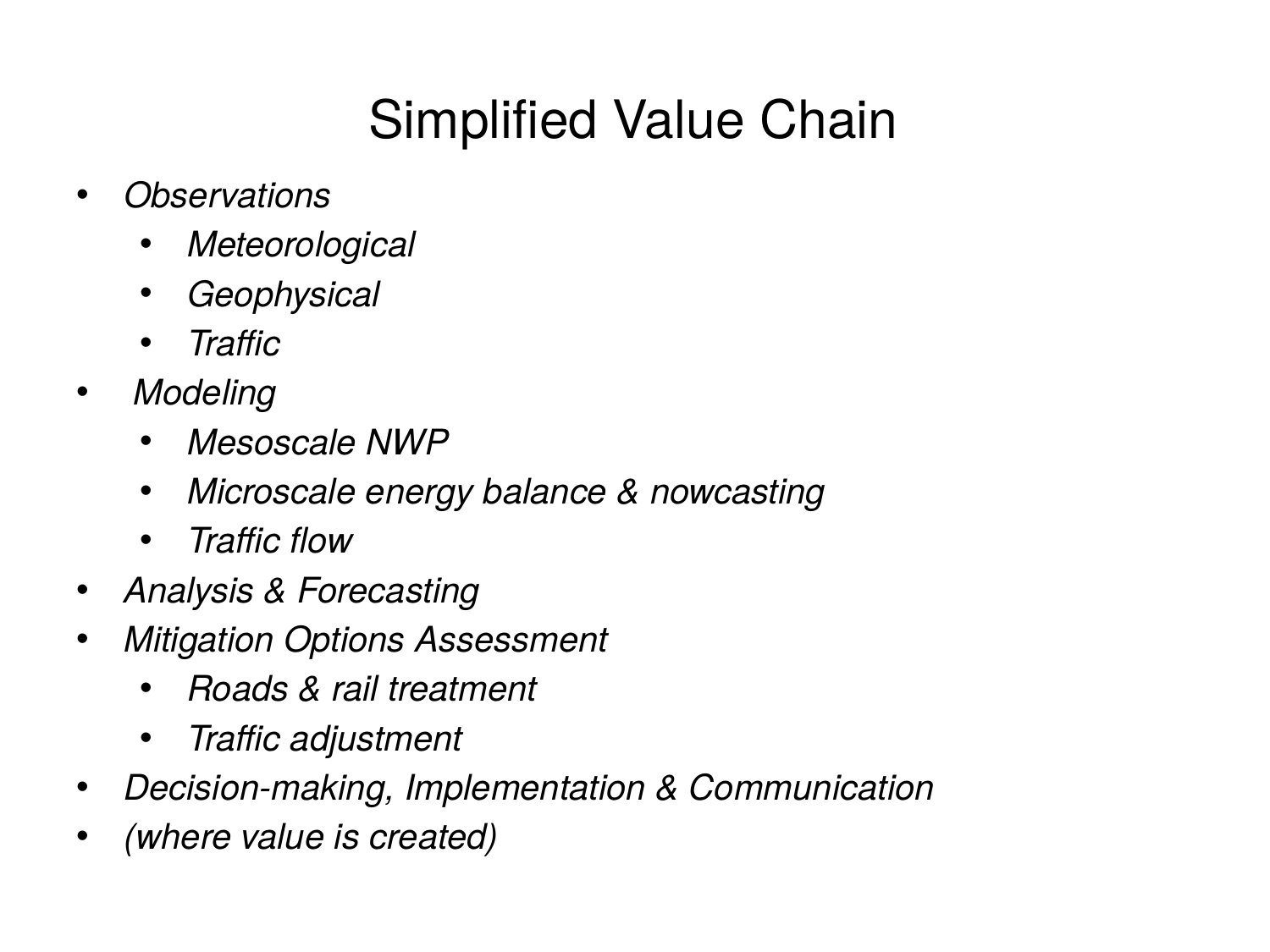

# Simplified Value Chain
Observations
Meteorological
Geophysical
Traffic
 Modeling
Mesoscale NWP
Microscale energy balance & nowcasting
Traffic flow
Analysis & Forecasting
Mitigation Options Assessment
Roads & rail treatment
Traffic adjustment
Decision-making, Implementation & Communication
(where value is created)